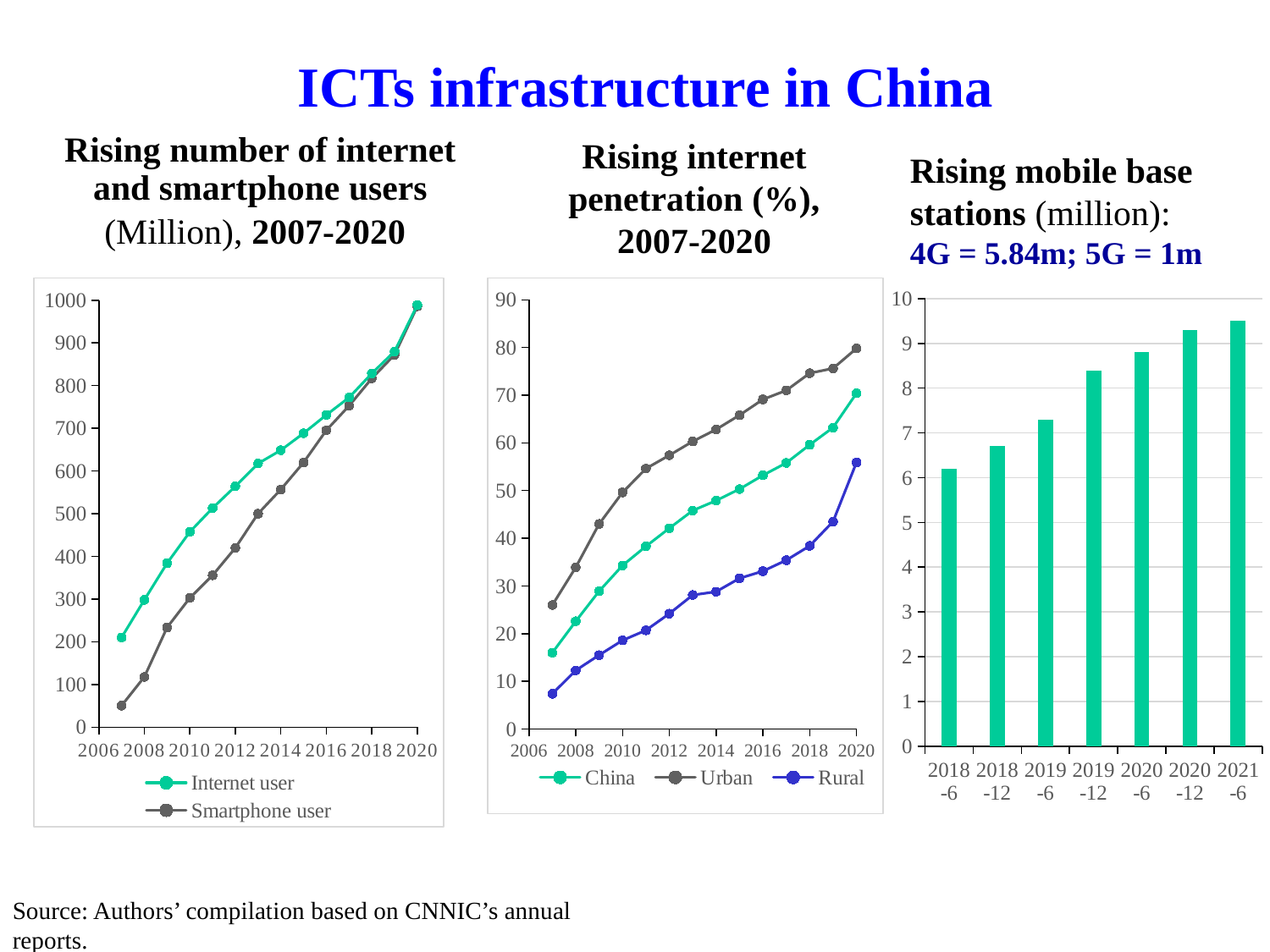

# ICTs infrastructure in China
Rising internet penetration (%), 2007-2020
Rising number of internet and smartphone users (Million), 2007-2020
Rising mobile base stations (million):
4G = 5.84m; 5G = 1m

### Chart

| Category |  |
|---|---|
| 2018-6 | 6.2 |
| 2018-12 | 6.7 |
| 2019-6 | 7.3 |
| 2019-12 | 8.4 |
| 2020-6 | 8.8 |
| 2020-12 | 9.3 |
| 2021-6 | 9.5 |

### Chart

| Category | Internet user | Smartphone user |  |
|---|---|---|---|

### Chart

| Category | China | Urban | Rural  |
|---|---|---|---|
Source: Authors’ compilation based on CNNIC’s annual reports.